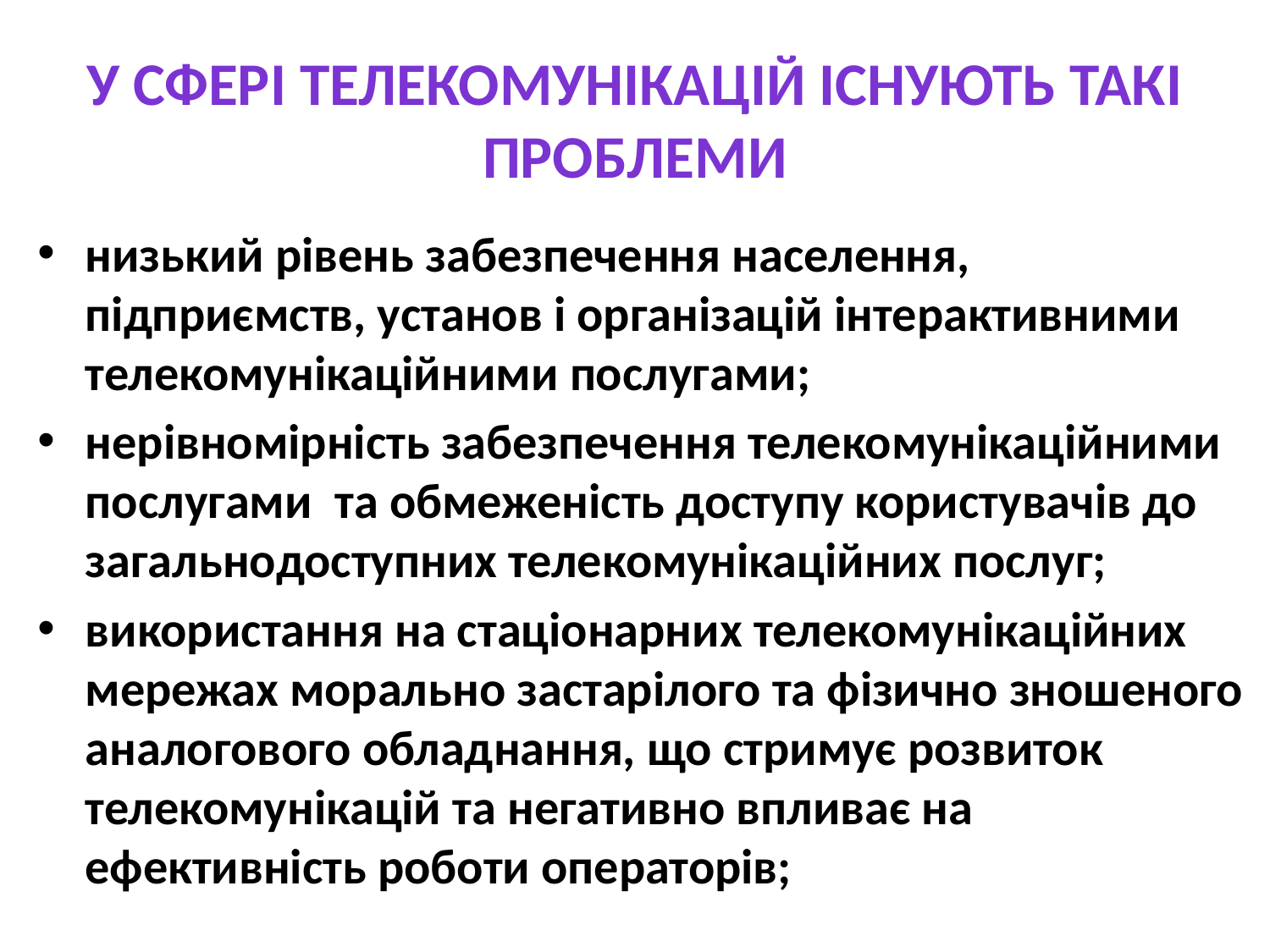

# У сфері телекомунікацій існують такі проблеми
низький рівень забезпечення населення, підприємств, установ і організацій інтерактивними телекомунікаційними послугами;
нерівномірність забезпечення телекомунікаційними послугами  та обмеженість доступу користувачів до загальнодоступних телекомунікаційних послуг;
використання на стаціонарних телекомунікаційних мережах морально застарілого та фізично зношеного аналогового обладнання, що стримує розвиток телекомунікацій та негативно впливає на ефективність роботи операторів;